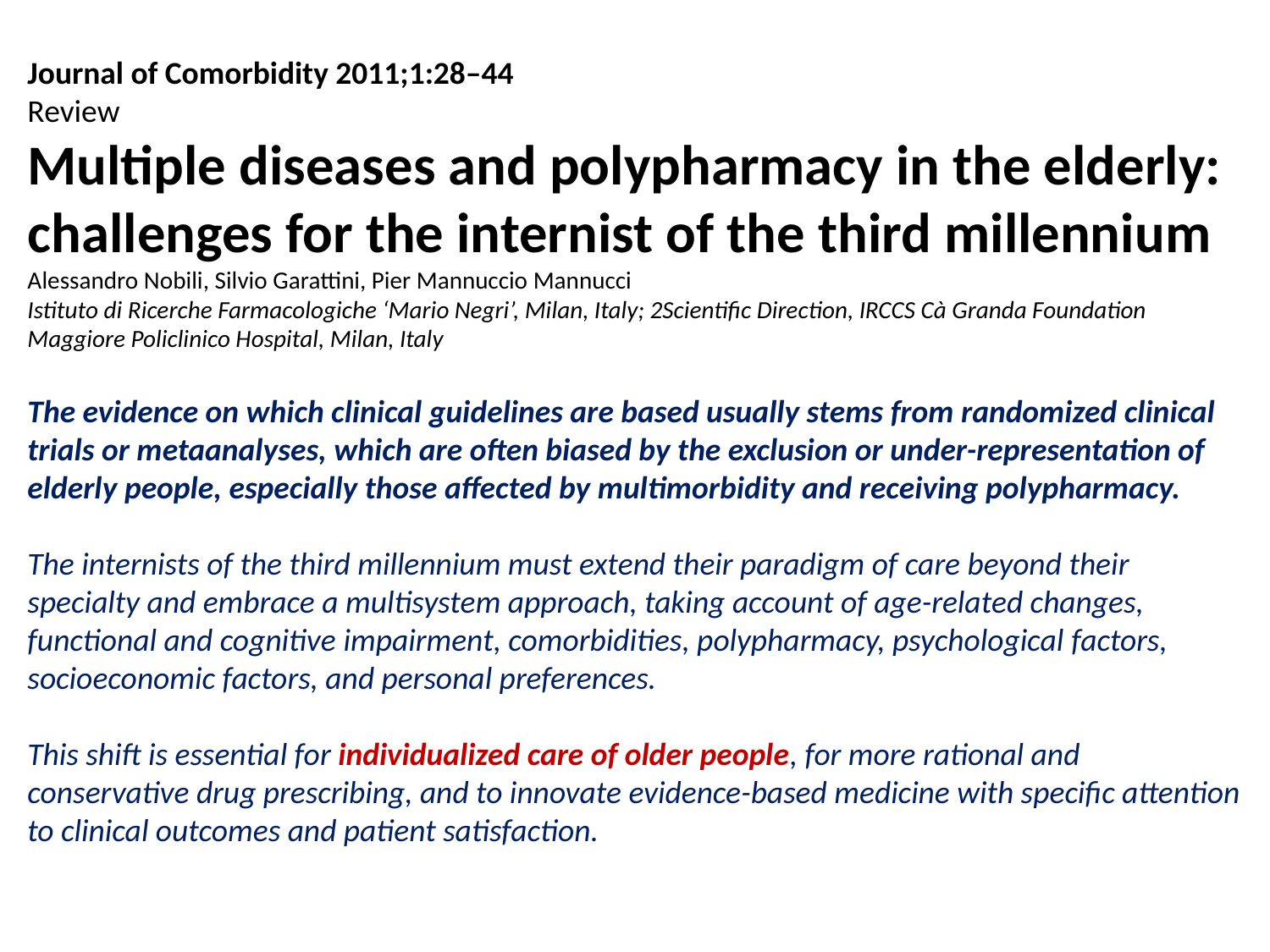

Journal of Comorbidity 2011;1:28–44
Review
Multiple diseases and polypharmacy in the elderly: challenges for the internist of the third millennium
Alessandro Nobili, Silvio Garattini, Pier Mannuccio Mannucci
Istituto di Ricerche Farmacologiche ‘Mario Negri’, Milan, Italy; 2Scientific Direction, IRCCS Cà Granda Foundation
Maggiore Policlinico Hospital, Milan, Italy

The evidence on which clinical guidelines are based usually stems from randomized clinical trials or metaanalyses, which are often biased by the exclusion or under-representation of elderly people, especially those affected by multimorbidity and receiving polypharmacy.

The internists of the third millennium must extend their paradigm of care beyond their
specialty and embrace a multisystem approach, taking account of age-related changes, functional and cognitive impairment, comorbidities, polypharmacy, psychological factors, socioeconomic factors, and personal preferences.

This shift is essential for individualized care of older people, for more rational and conservative drug prescribing, and to innovate evidence-based medicine with specific attention to clinical outcomes and patient satisfaction.